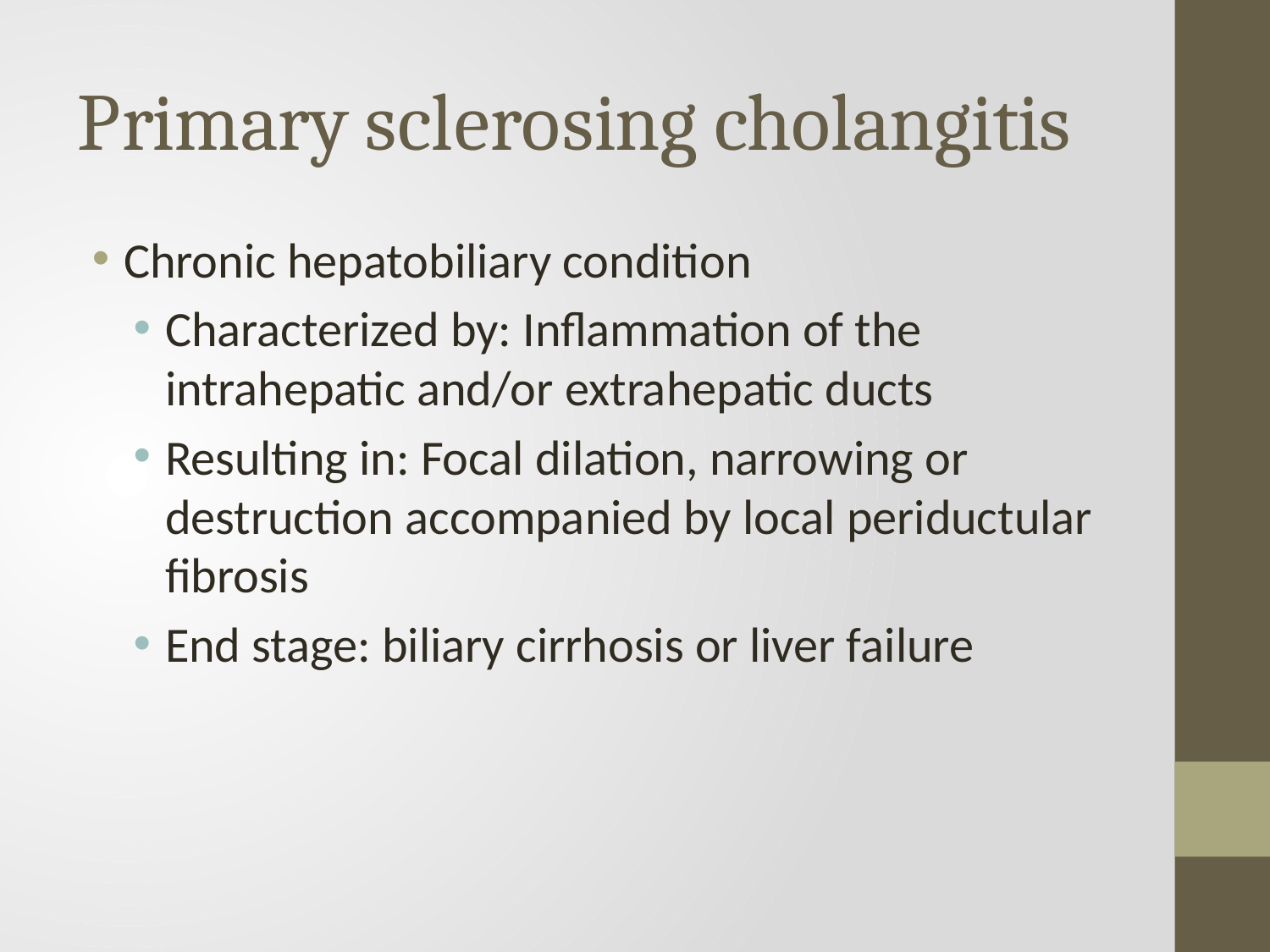

# Primary sclerosing cholangitis
Chronic hepatobiliary condition
Characterized by: Inflammation of the intrahepatic and/or extrahepatic ducts
Resulting in: Focal dilation, narrowing or destruction accompanied by local periductular fibrosis
End stage: biliary cirrhosis or liver failure